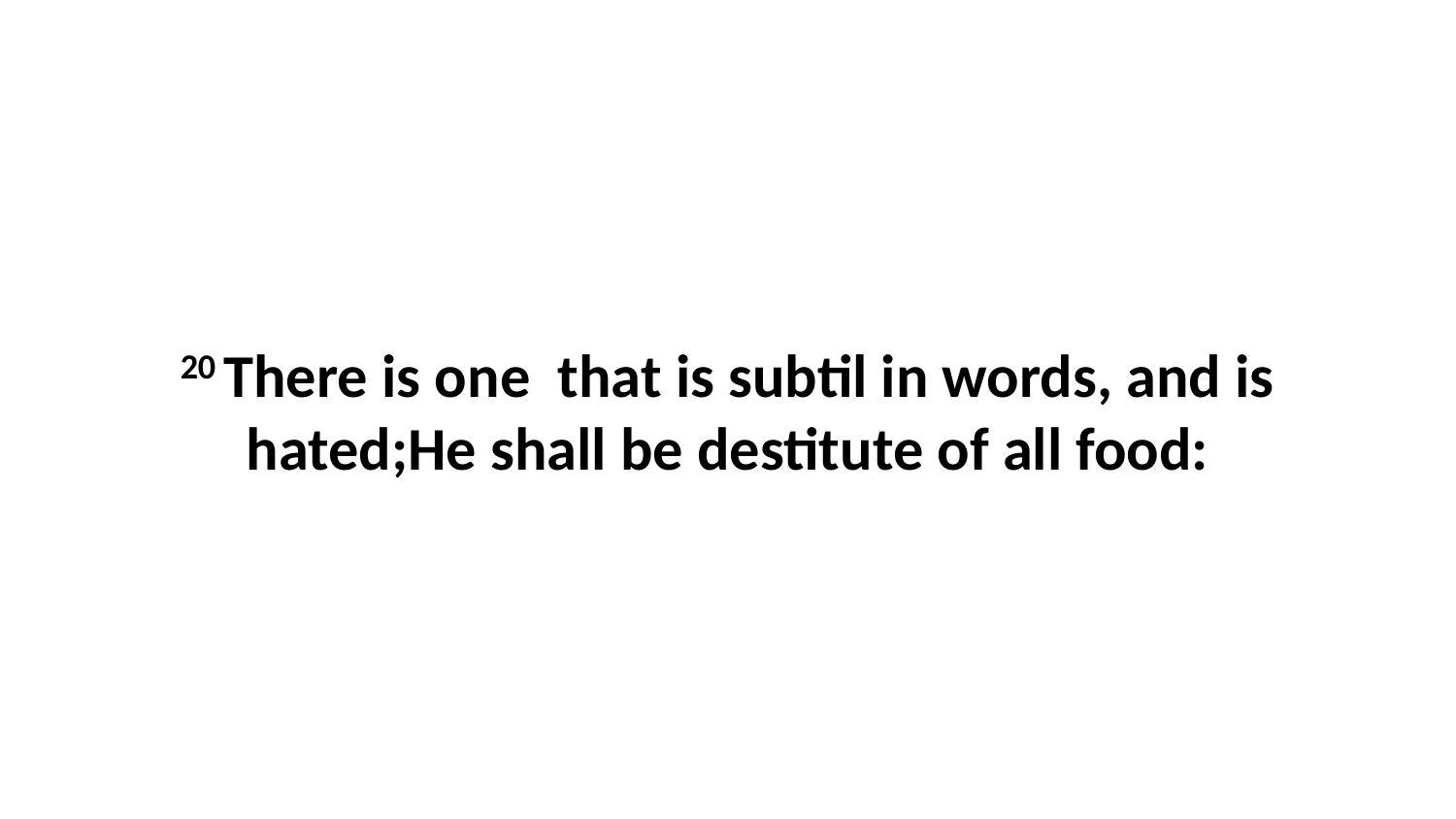

20 There is one  that is subtil in words, and is hated;He shall be destitute of all food: